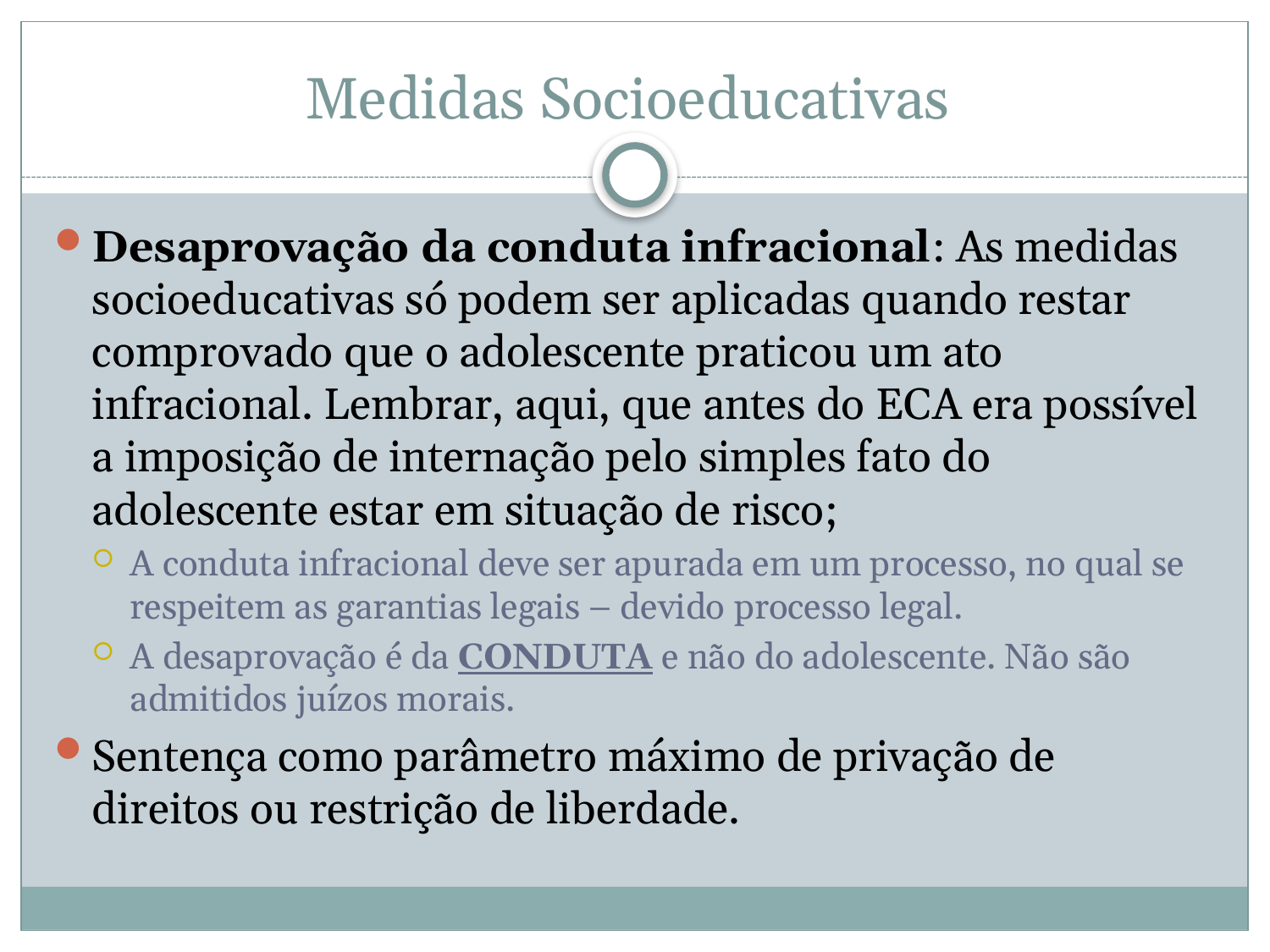

# Medidas Socioeducativas
Desaprovação da conduta infracional: As medidas socioeducativas só podem ser aplicadas quando restar comprovado que o adolescente praticou um ato infracional. Lembrar, aqui, que antes do ECA era possível a imposição de internação pelo simples fato do adolescente estar em situação de risco;
A conduta infracional deve ser apurada em um processo, no qual se respeitem as garantias legais – devido processo legal.
A desaprovação é da CONDUTA e não do adolescente. Não são admitidos juízos morais.
Sentença como parâmetro máximo de privação de direitos ou restrição de liberdade.